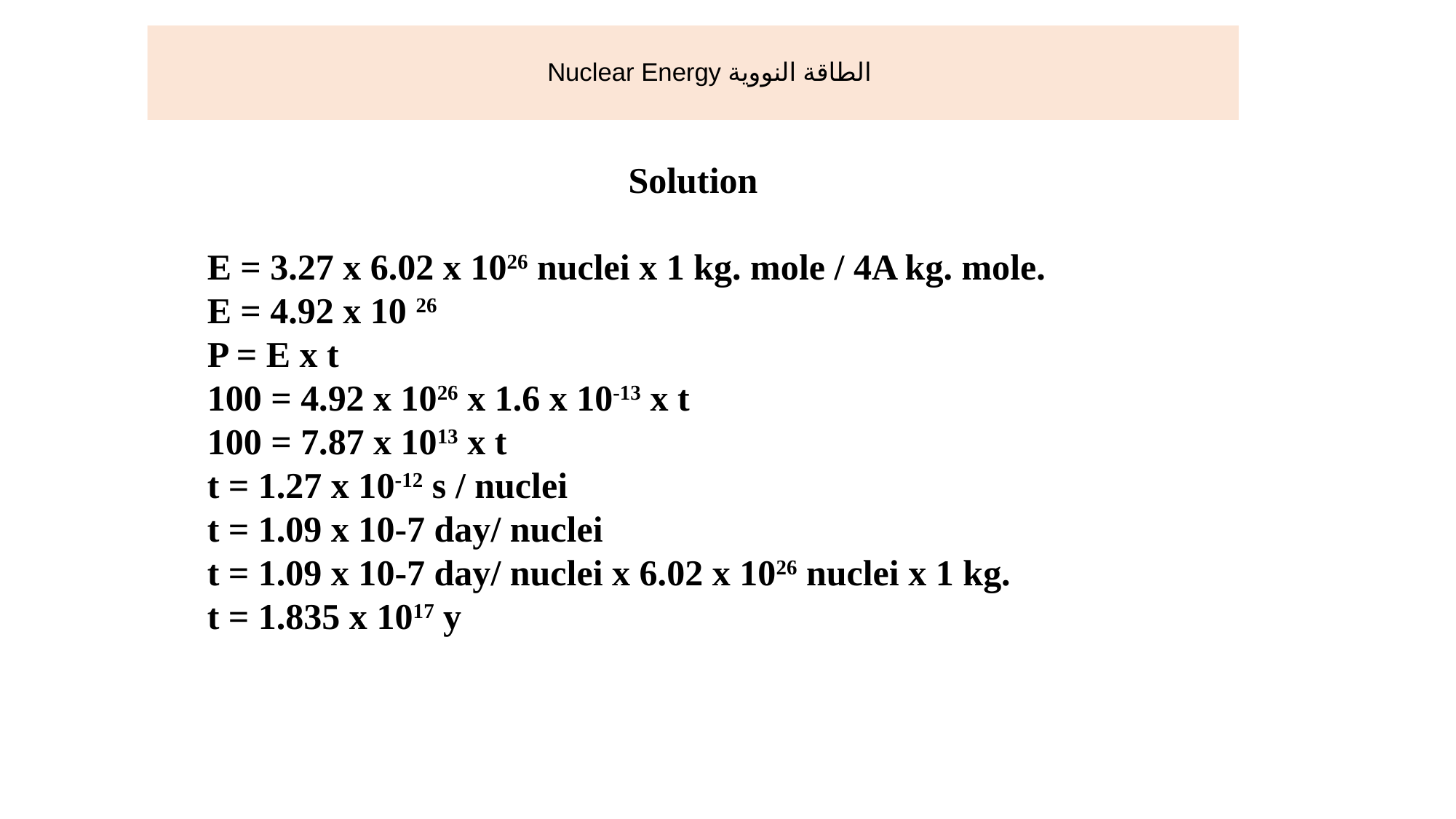

# اﻟﻄﺎﻗﺔ اﻟﻨﻮوية Nuclear Energy
Solution
E = 3.27 x 6.02 x 1026 nuclei x 1 kg. mole / 4A kg. mole.
E = 4.92 x 10 26
P = E x t
100 = 4.92 x 1026 x 1.6 x 10-13 x t
100 = 7.87 x 1013 x t
t = 1.27 x 10-12 s / nuclei
t = 1.09 x 10-7 day/ nuclei
t = 1.09 x 10-7 day/ nuclei x 6.02 x 1026 nuclei x 1 kg.
t = 1.835 x 1017 y